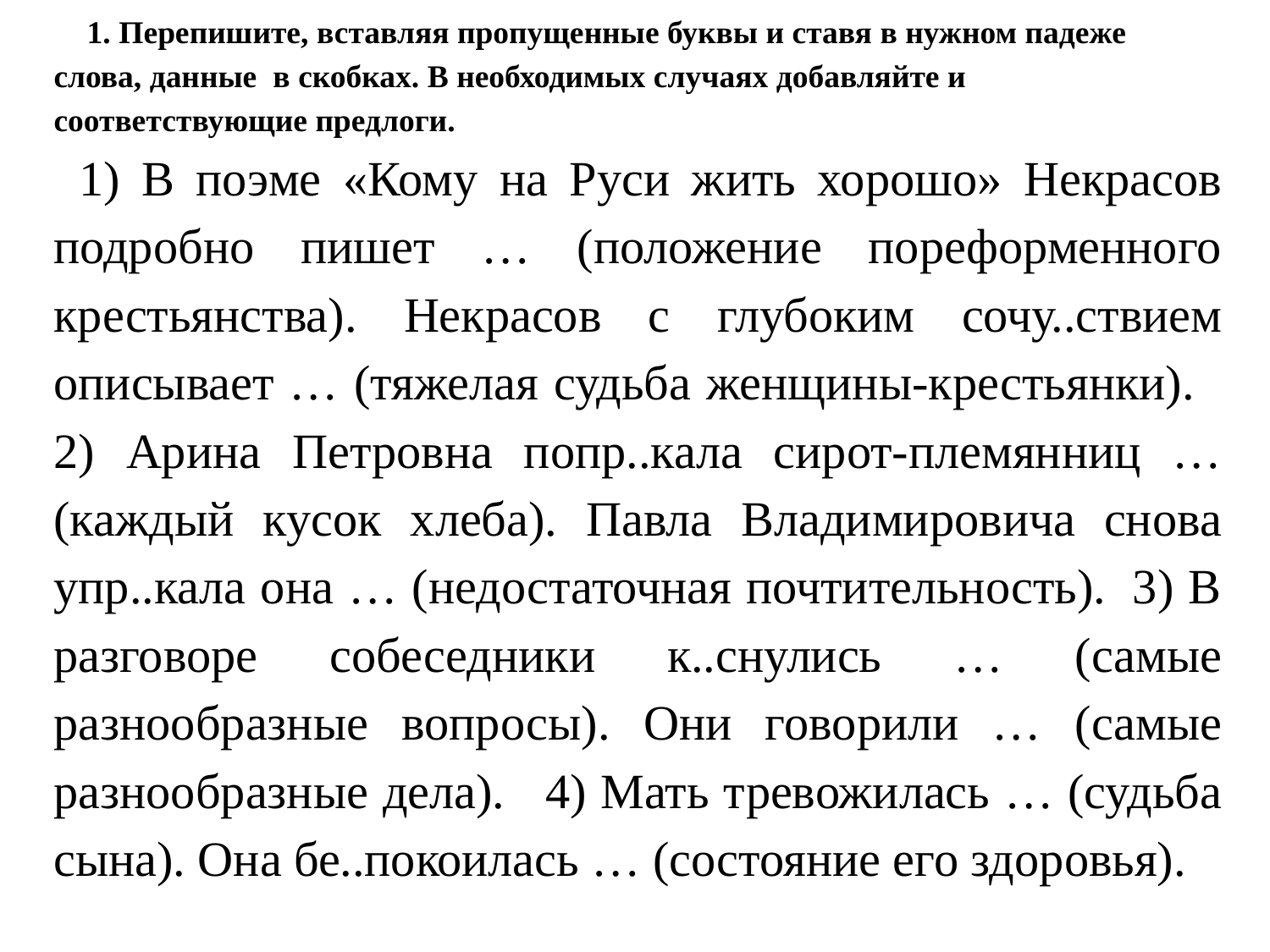

1. Перепишите, вставляя пропущенные буквы и ставя в нужном падеже слова, данные  в скобках. В необходимых случаях добавляйте и соответствующие предлоги.
1) В поэме «Кому на Руси жить хорошо» Некрасов подробно пишет … (положение пореформенного крестьянства). Некрасов с глубоким сочу..ствием описывает … (тяжелая судьба женщины-крестьянки).   2) Арина Петровна попр..кала сирот-племянниц … (каждый кусок хлеба). Павла Владимировича снова упр..кала она … (недостаточная почтительность).  3) В разговоре собеседники к..снулись … (самые разнообразные вопросы). Они говорили … (самые разнообразные дела).   4) Мать тревожилась … (судьба сына). Она бе..покоилась … (состояние его здоровья).